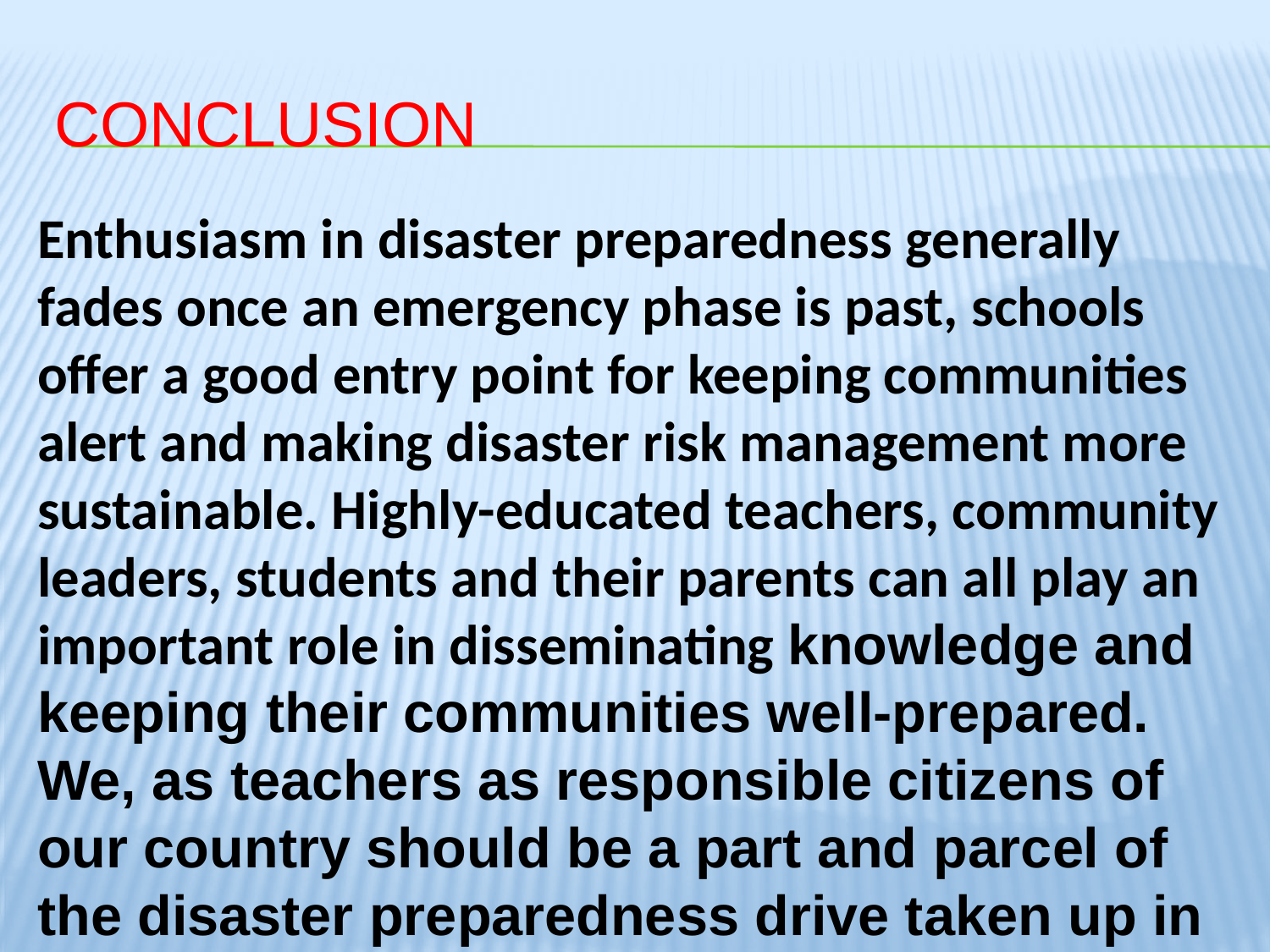

# CONCLUSION
Enthusiasm in disaster preparedness generally fades once an emergency phase is past, schools offer a good entry point for keeping communities alert and making disaster risk management more sustainable. Highly-educated teachers, community leaders, students and their parents can all play an important role in disseminating knowledge and keeping their communities well-prepared.
We, as teachers as responsible citizens of our country should be a part and parcel of the disaster preparedness drive taken up in the country